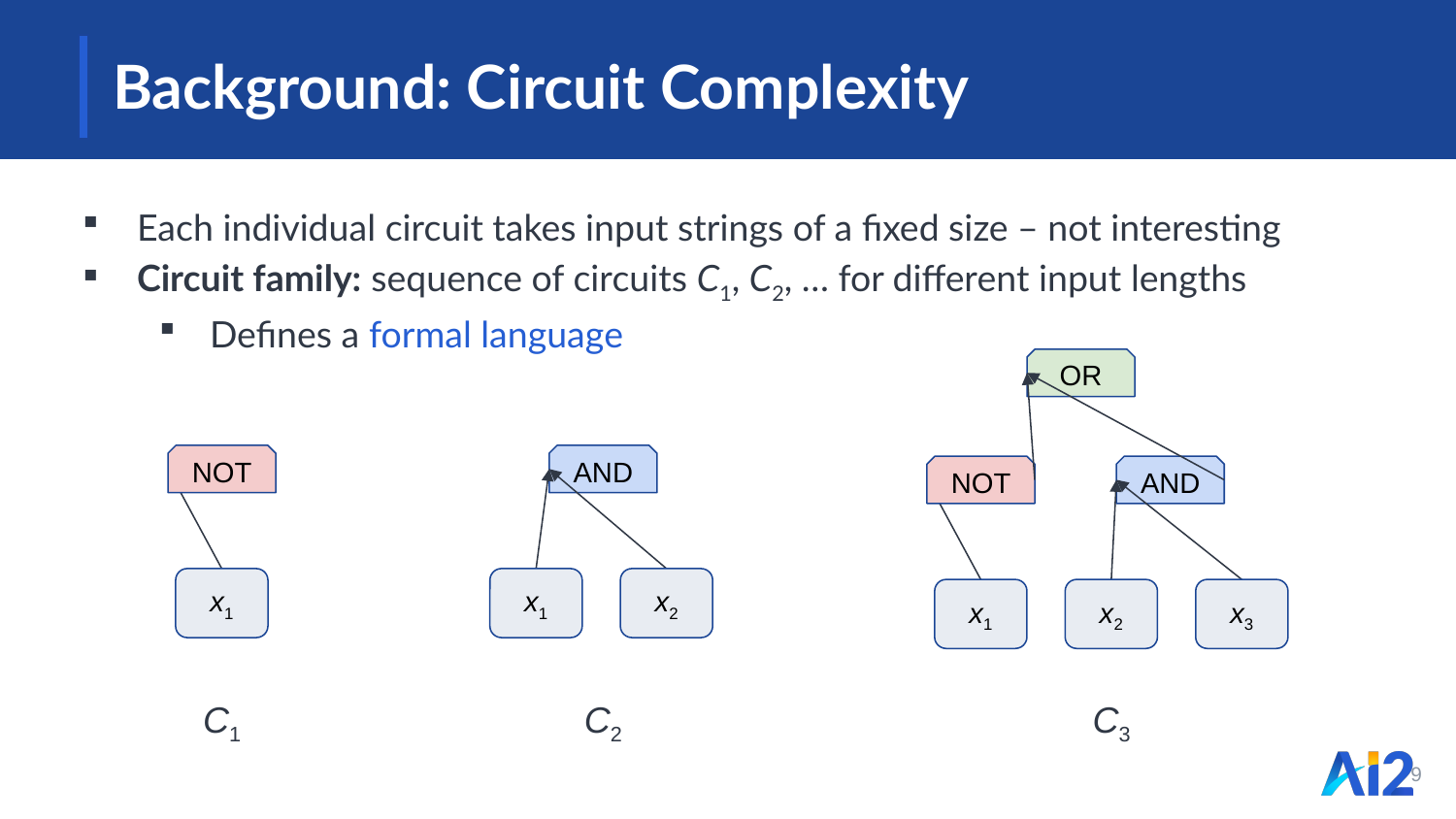

# Background: Circuit Complexity
Each individual circuit takes input strings of a fixed size – not interesting
Circuit family: sequence of circuits C1, C2, … for different input lengths
Defines a formal language
OR
NOT
AND
x1
x2
x3
C3
NOT
x1
C1
AND
x1
x2
C2
9